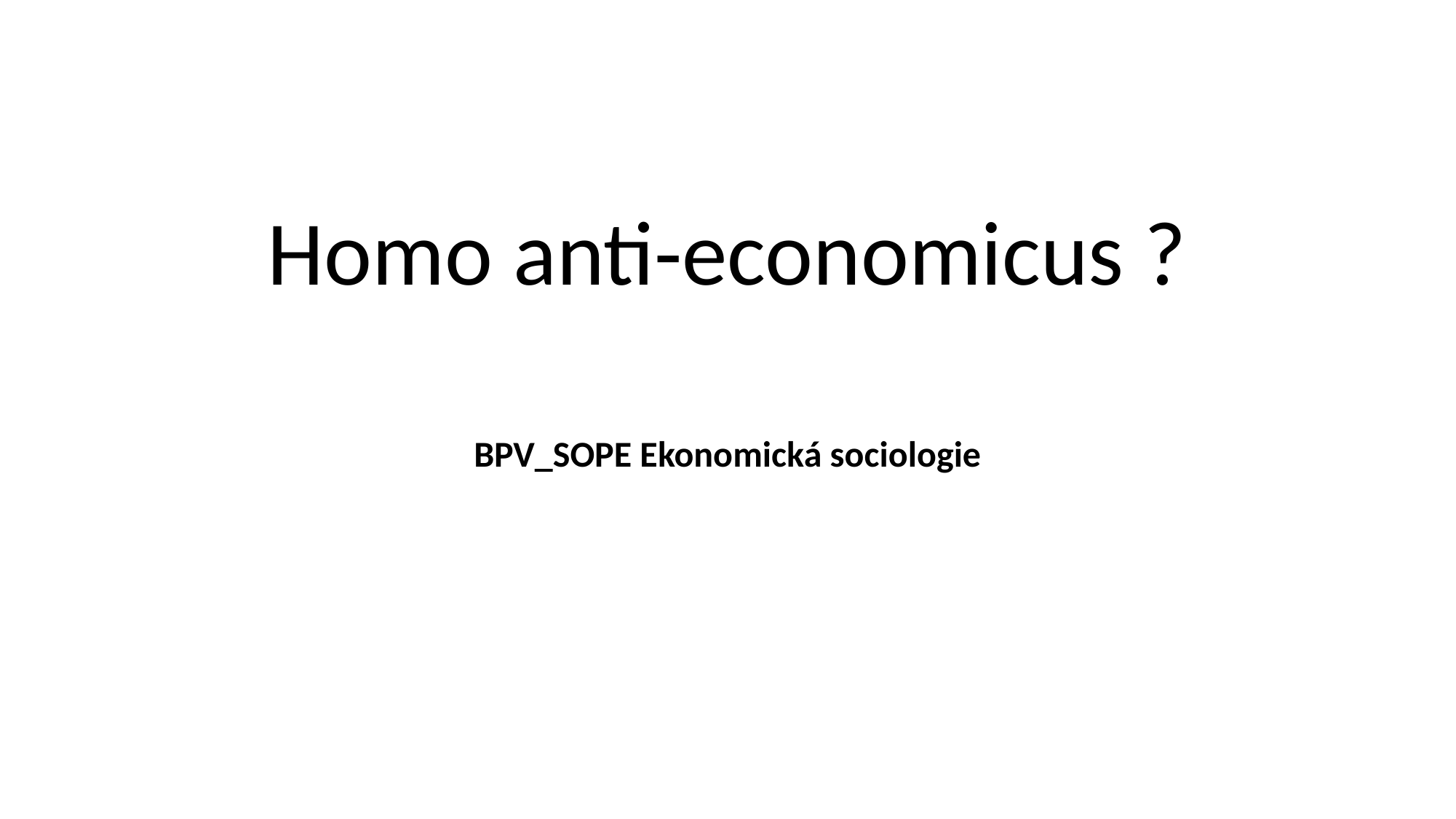

# Homo anti-economicus ?
BPV_SOPE Ekonomická sociologie